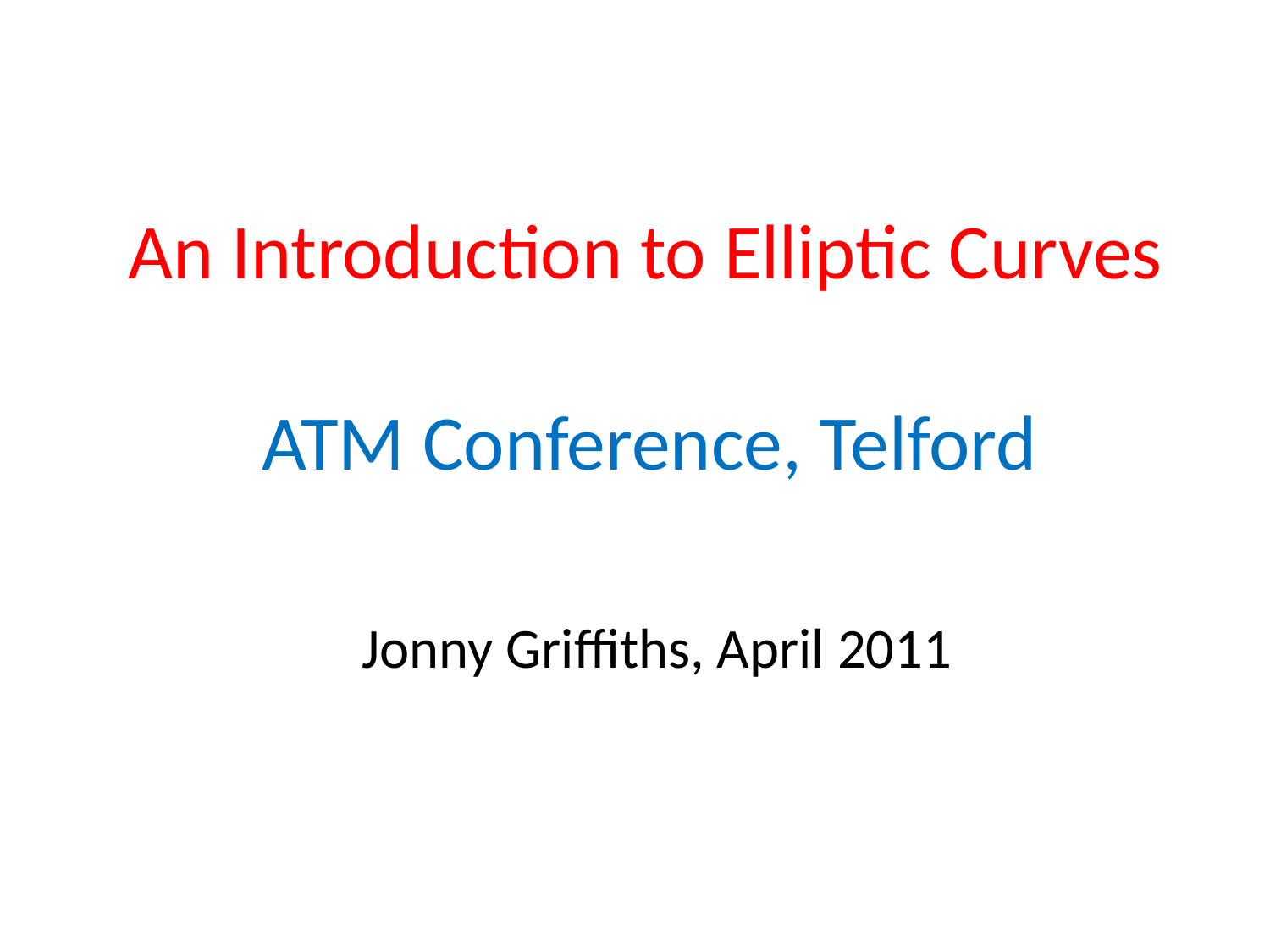

# An Introduction to Elliptic Curves
ATM Conference, Telford
Jonny Griffiths, April 2011